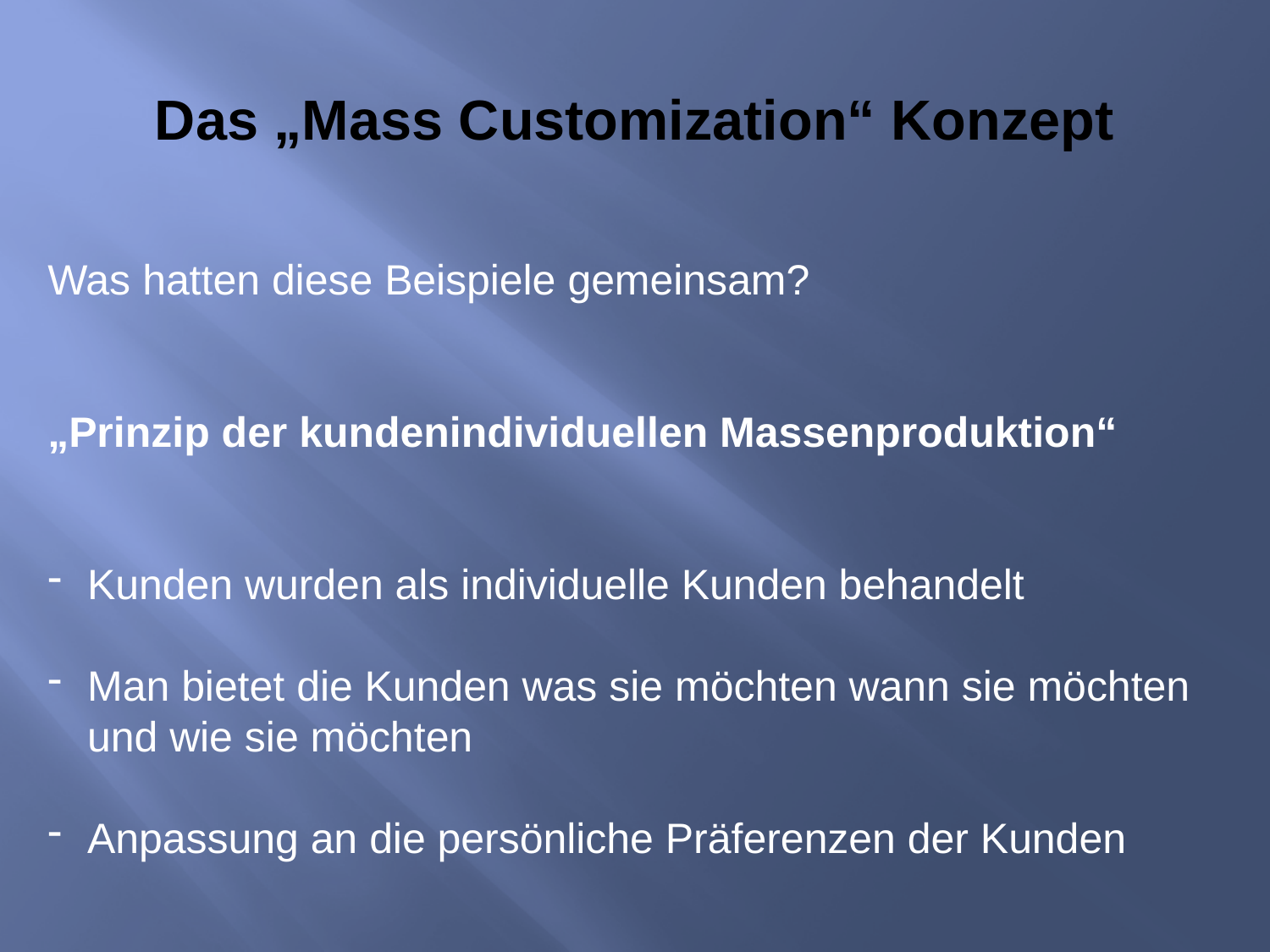

# Das „Mass Customization“ Konzept
Was hatten diese Beispiele gemeinsam?

„Prinzip der kundenindividuellen Massenproduktion“

Kunden wurden als individuelle Kunden behandelt

Man bietet die Kunden was sie möchten wann sie möchten und wie sie möchten

Anpassung an die persönliche Präferenzen der Kunden